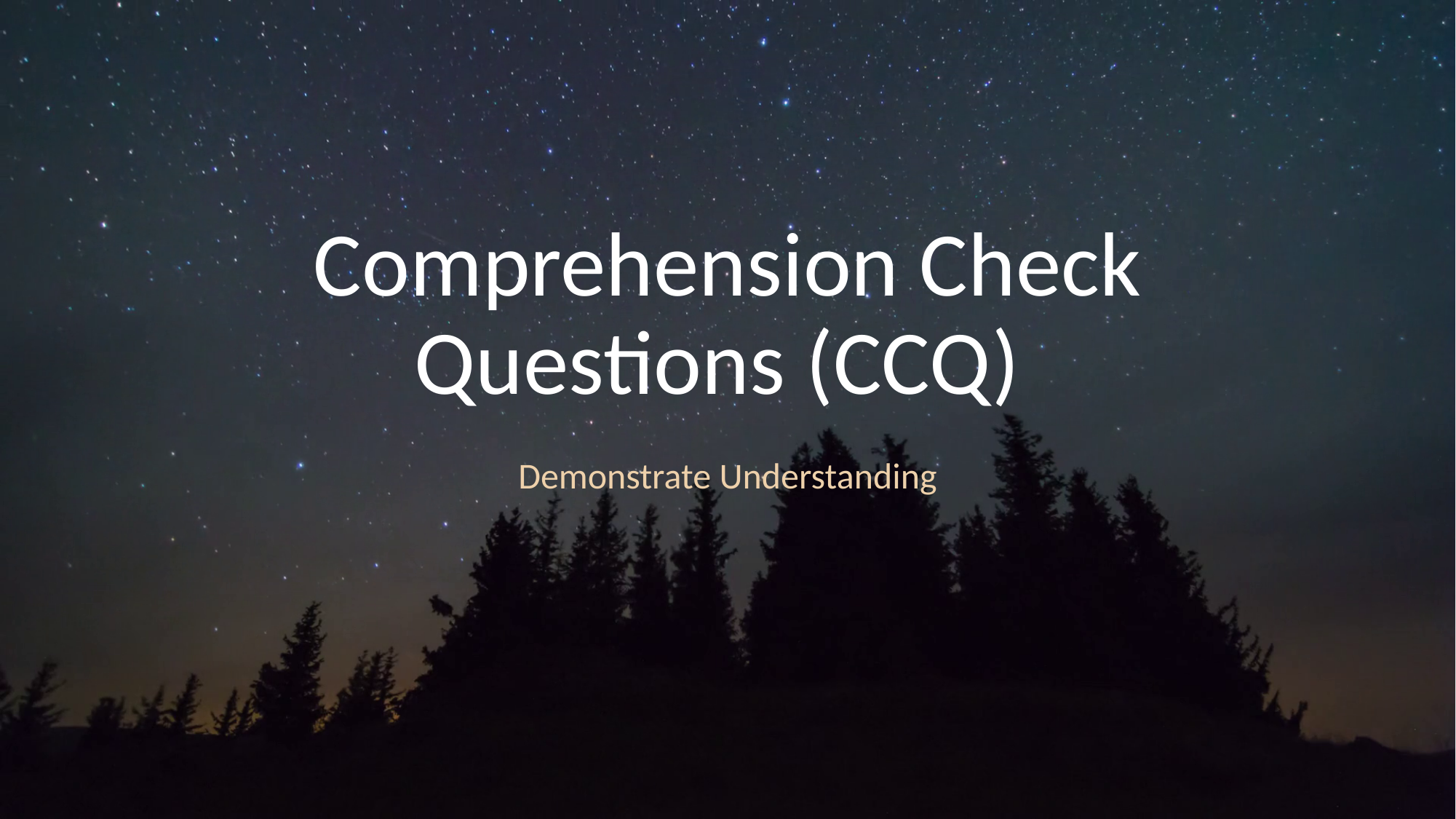

# Comprehension Check Questions (CCQ)
Demonstrate Understanding